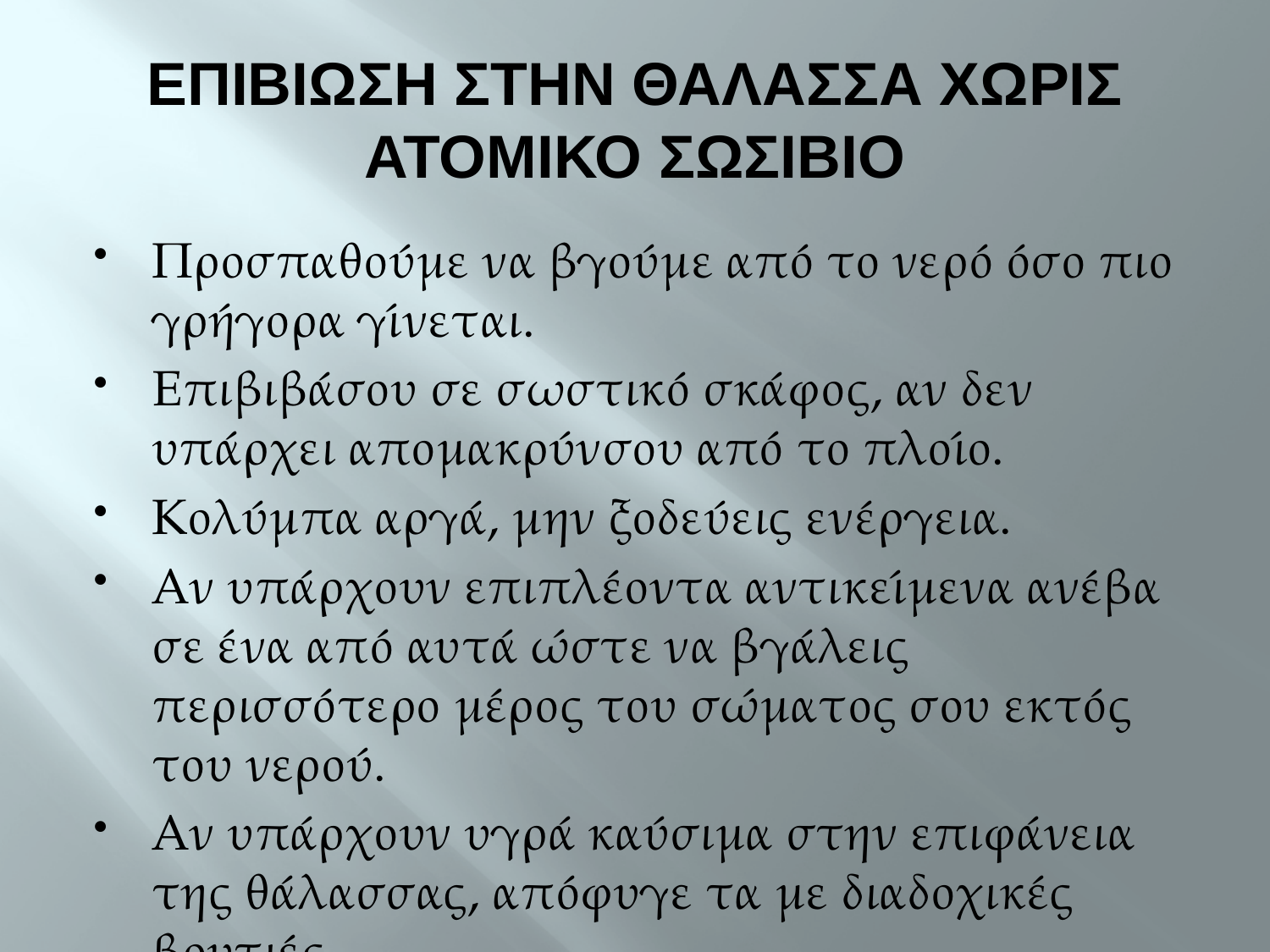

# ΕΠΙΒΙΩΣΗ ΣΤΗΝ ΘΑΛΑΣΣΑ ΧΩΡΙΣ ΑΤΟΜΙΚΟ ΣΩΣΙΒΙΟ
Προσπαθούμε να βγούμε από το νερό όσο πιο γρήγορα γίνεται.
Επιβιβάσου σε σωστικό σκάφος, αν δεν υπάρχει απομακρύνσου από το πλοίο.
Κολύμπα αργά, μην ξοδεύεις ενέργεια.
Αν υπάρχουν επιπλέοντα αντικείμενα ανέβα σε ένα από αυτά ώστε να βγάλεις περισσότερο μέρος του σώματος σου εκτός του νερού.
Αν υπάρχουν υγρά καύσιμα στην επιφάνεια της θάλασσας, απόφυγε τα με διαδοχικές βουτιές.